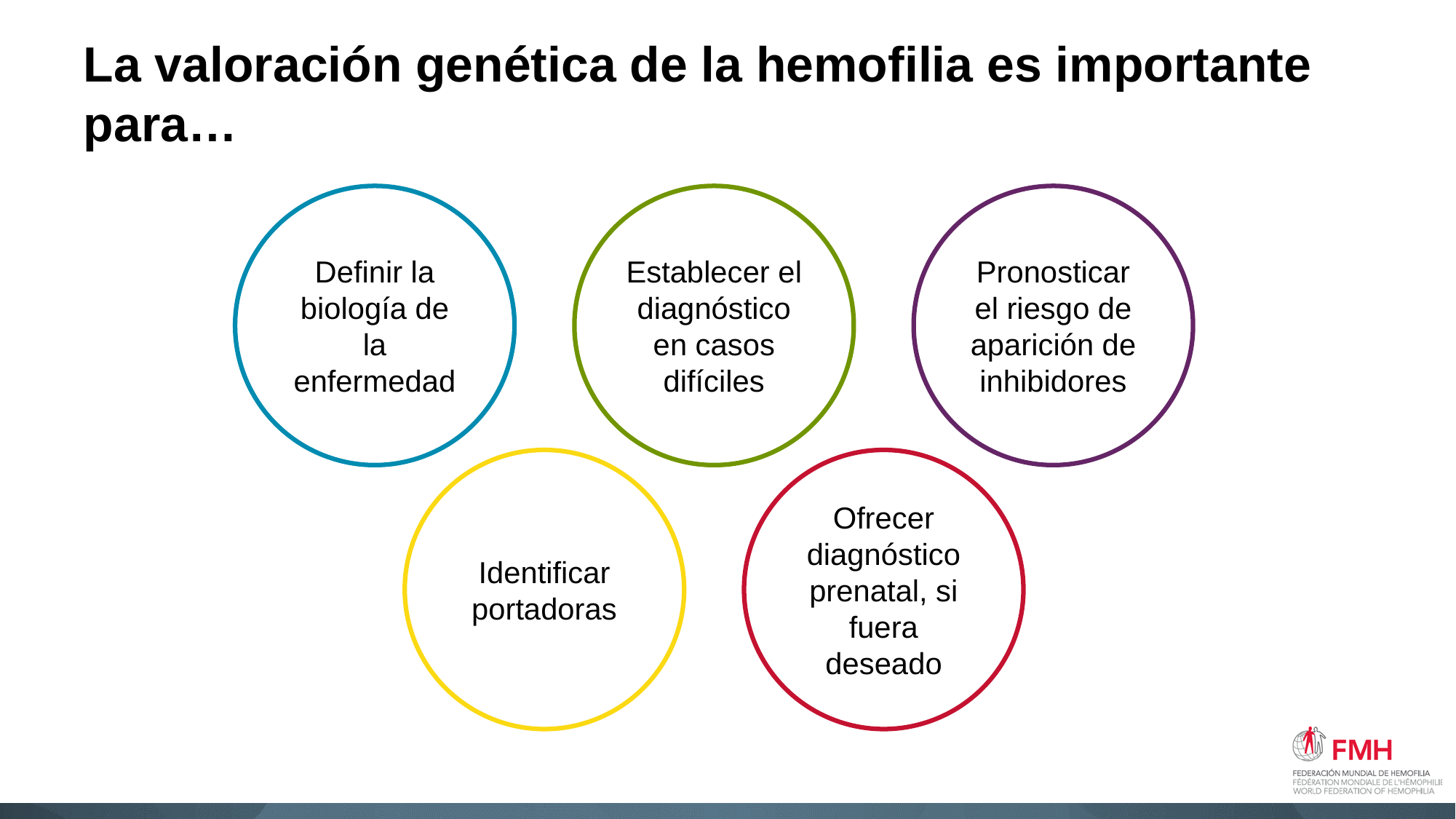

# La valoración genética de la hemofilia es importante para…
Definir la biología de la enfermedad
Establecer el diagnóstico en casos difíciles
Pronosticar el riesgo de aparición de inhibidores
Identificar portadoras
Ofrecer diagnóstico prenatal, si fuera deseado